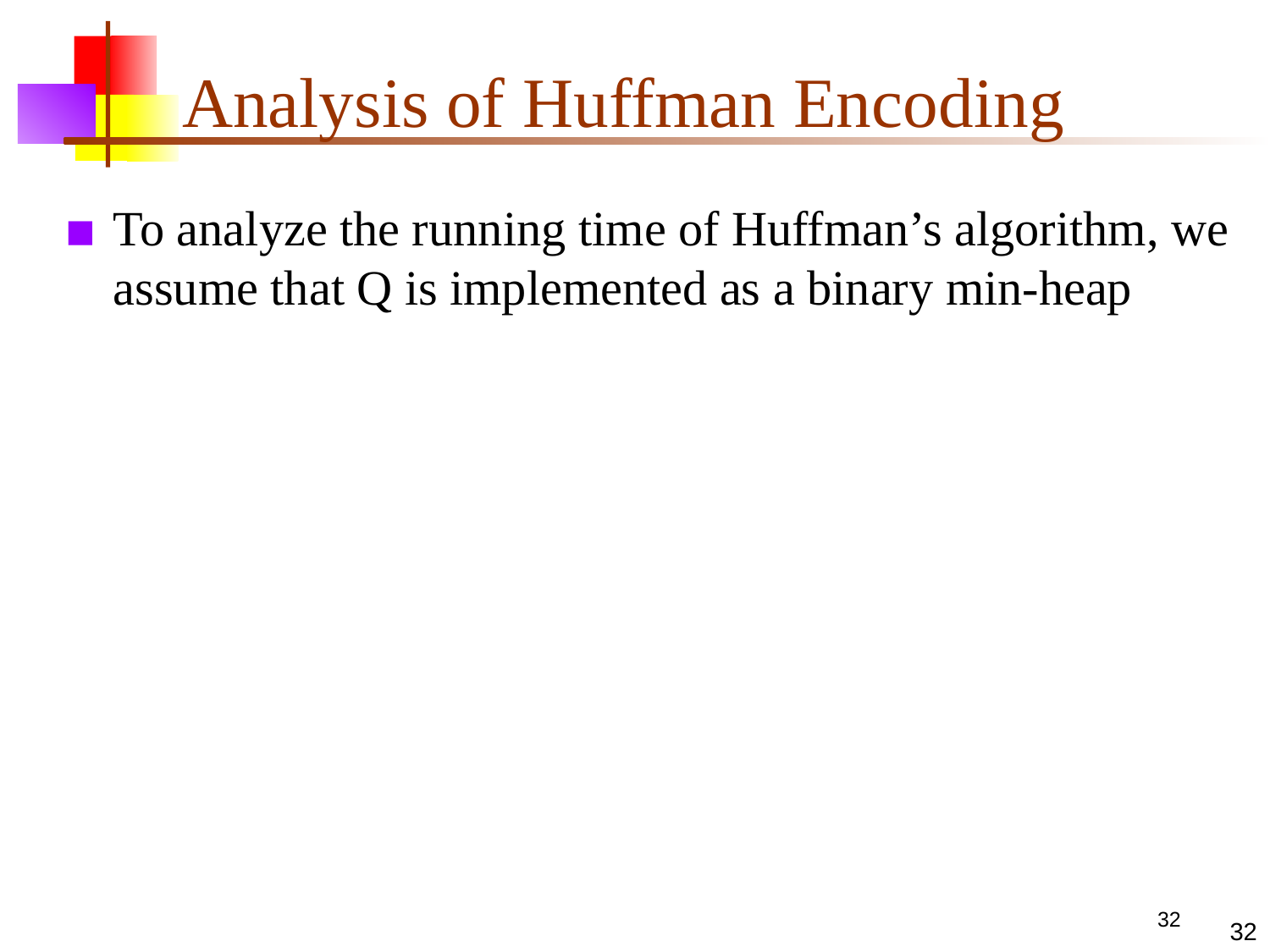

# Analysis of Huffman Encoding
To analyze the running time of Huffman’s algorithm, we assume that Q is implemented as a binary min-heap
32